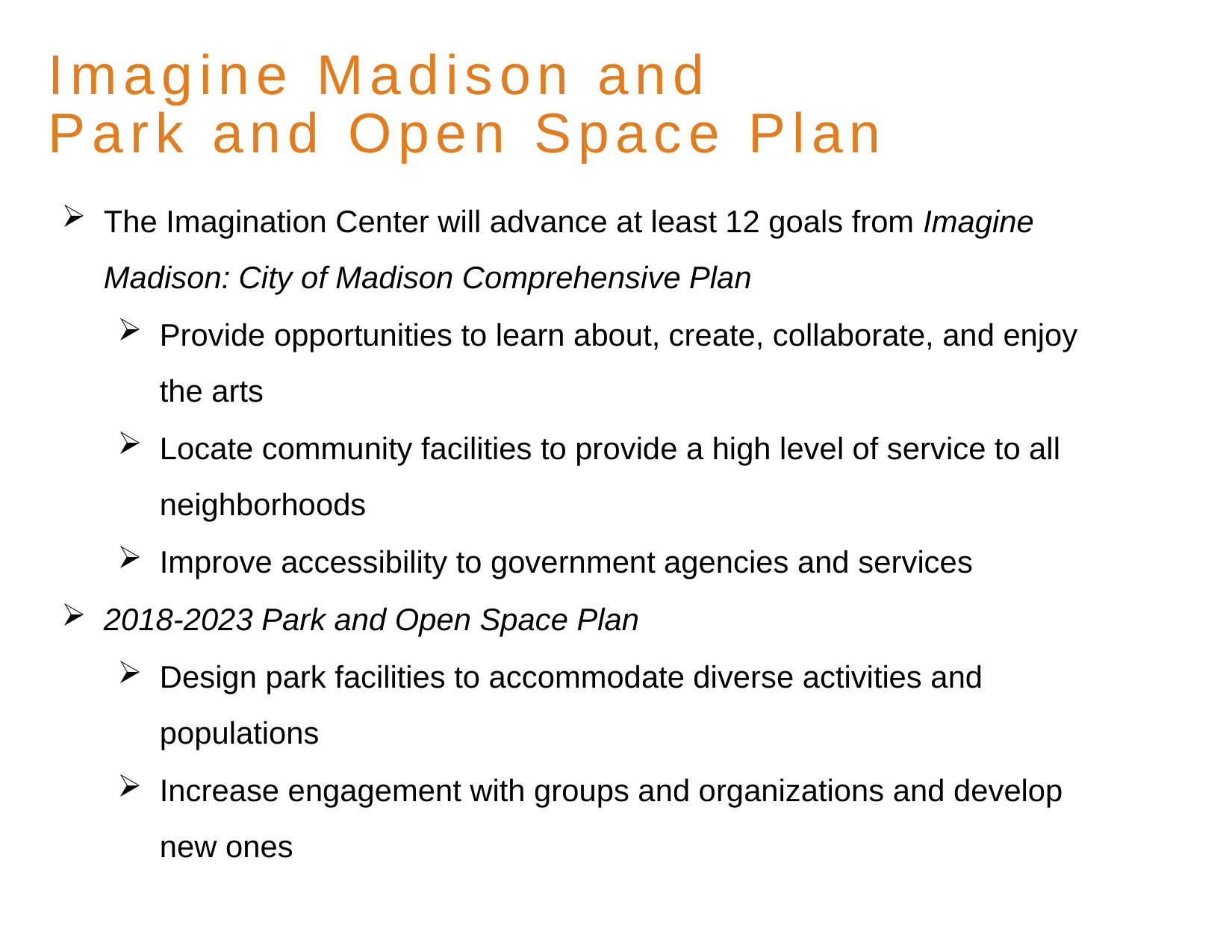

Imagine Madison and
Park and Open Space Plan
The Imagination Center will advance at least 12 goals from Imagine Madison: City of Madison Comprehensive Plan
Provide opportunities to learn about, create, collaborate, and enjoy the arts
Locate community facilities to provide a high level of service to all neighborhoods
Improve accessibility to government agencies and services
2018-2023 Park and Open Space Plan
Design park facilities to accommodate diverse activities and populations
Increase engagement with groups and organizations and develop new ones